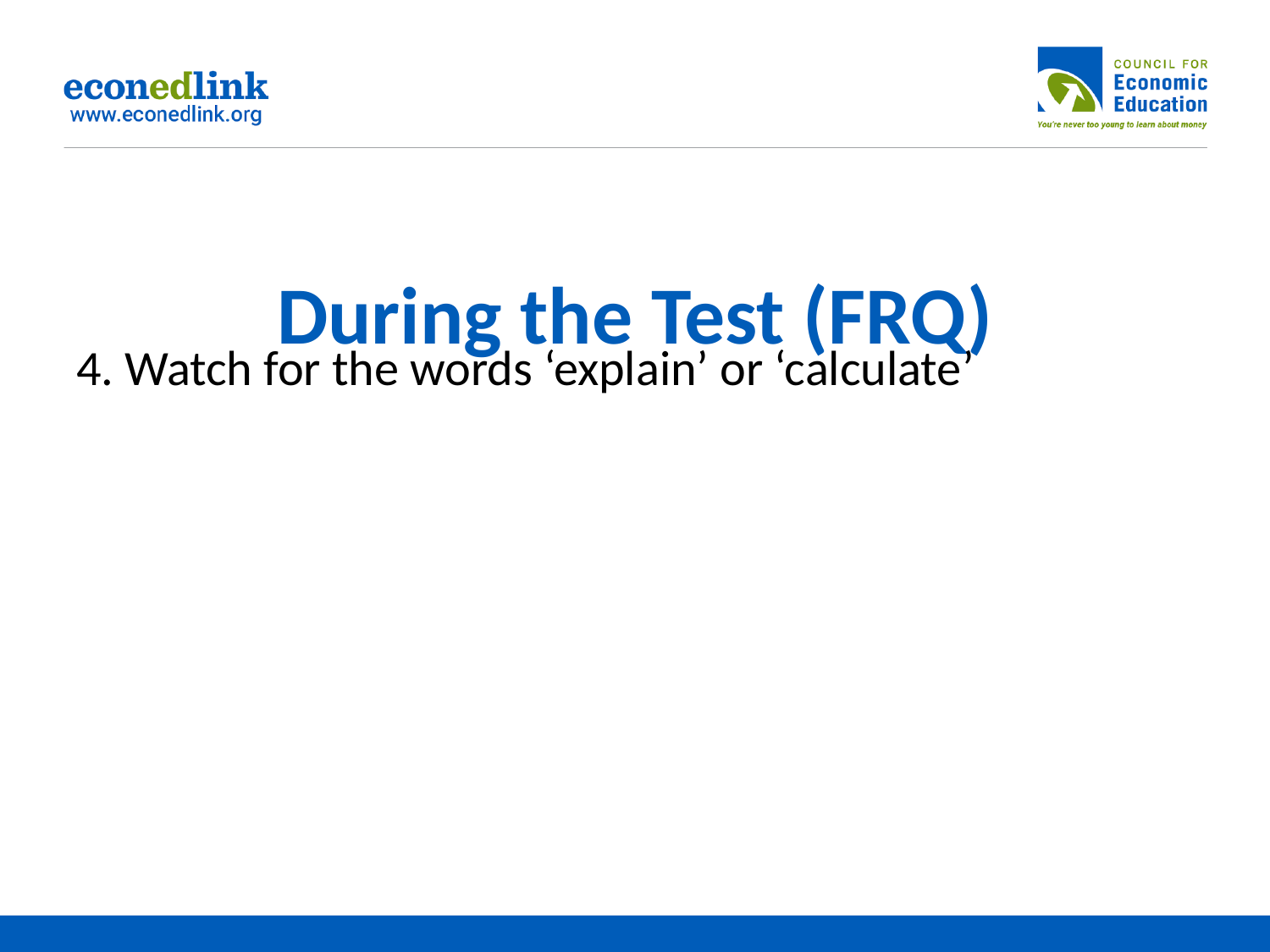

# During the Test (FRQ)
4. Watch for the words ‘explain’ or ‘calculate’